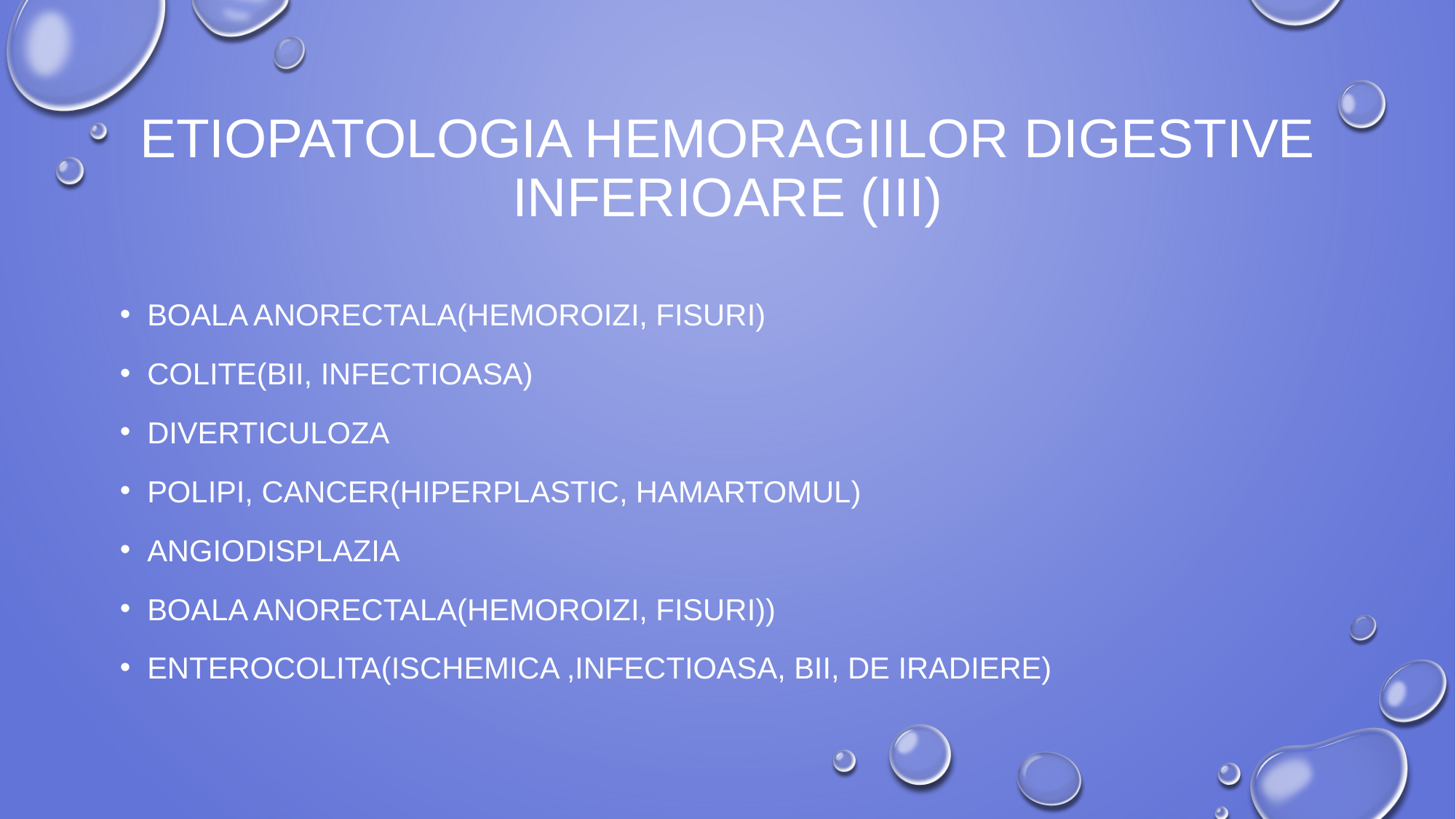

# ETIOPATOLOGIA HEMORAGIILOR DIGESTIVE INFERIOARE (iii)
Boala anorectala(hemoroizi, fisuri)
Colite(bii, infectioasa)
Diverticuloza
Polipi, cancer(hiperplastic, hamartomul)
Angiodisplazia
Boala anorectala(hemoroizi, fisuri))
Enterocolita(ischemica ,infectioasa, bii, de iradiere)